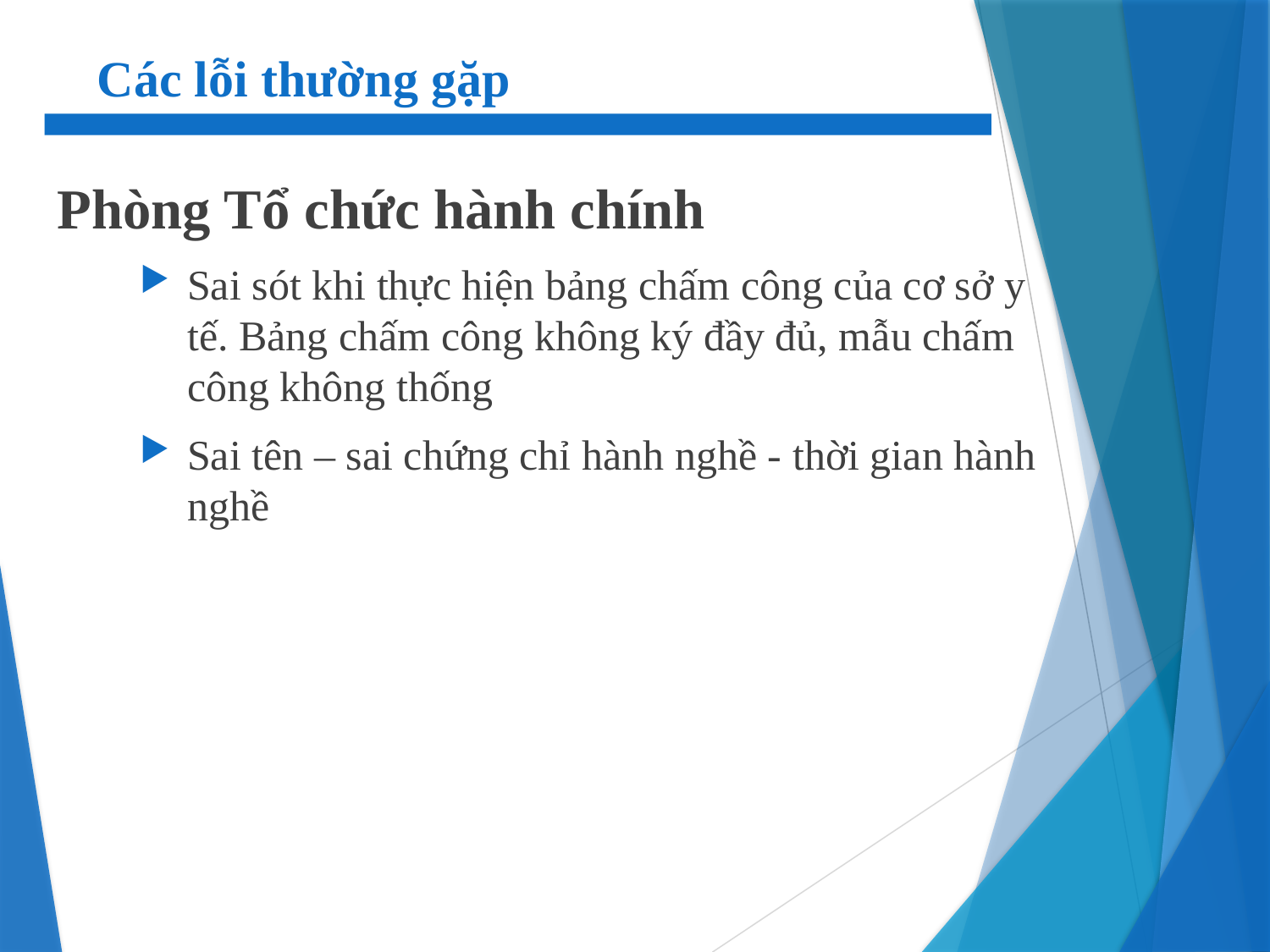

# Các lỗi thường gặp

Phòng Tổ chức hành chính
Sai sót khi thực hiện bảng chấm công của cơ sở y tế. Bảng chấm công không ký đầy đủ, mẫu chấm công không thống
Sai tên – sai chứng chỉ hành nghề - thời gian hành nghề